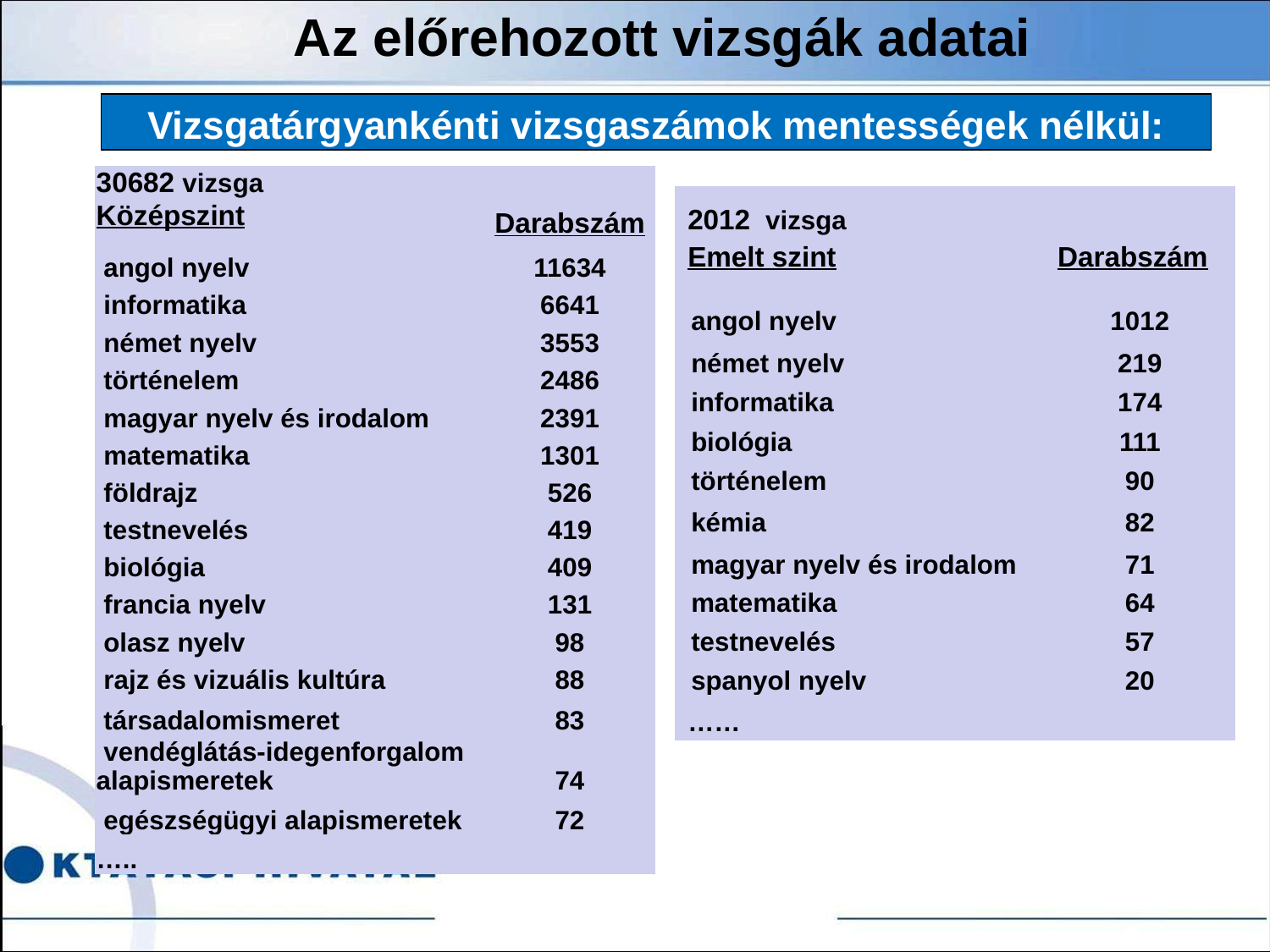

Az előrehozott vizsgák adatai
Vizsgatárgyankénti vizsgaszámok mentességek nélkül:
| 30682 vizsga | Darabszám |
| --- | --- |
| Középszint |  |
| angol nyelv | 11634 |
| informatika | 6641 |
| német nyelv | 3553 |
| történelem | 2486 |
| magyar nyelv és irodalom | 2391 |
| matematika | 1301 |
| földrajz | 526 |
| testnevelés | 419 |
| biológia | 409 |
| francia nyelv | 131 |
| olasz nyelv | 98 |
| rajz és vizuális kultúra | 88 |
| társadalomismeret | 83 |
| vendéglátás-idegenforgalom alapismeretek | 74 |
| egészségügyi alapismeretek | 72 |
| ….. |  |
| 2012 vizsga Emelt szint | Darabszám |
| --- | --- |
| angol nyelv | 1012 |
| német nyelv | 219 |
| informatika | 174 |
| biológia | 111 |
| történelem | 90 |
| kémia | 82 |
| magyar nyelv és irodalom | 71 |
| matematika | 64 |
| testnevelés | 57 |
| spanyol nyelv | 20 |
| …… |  |